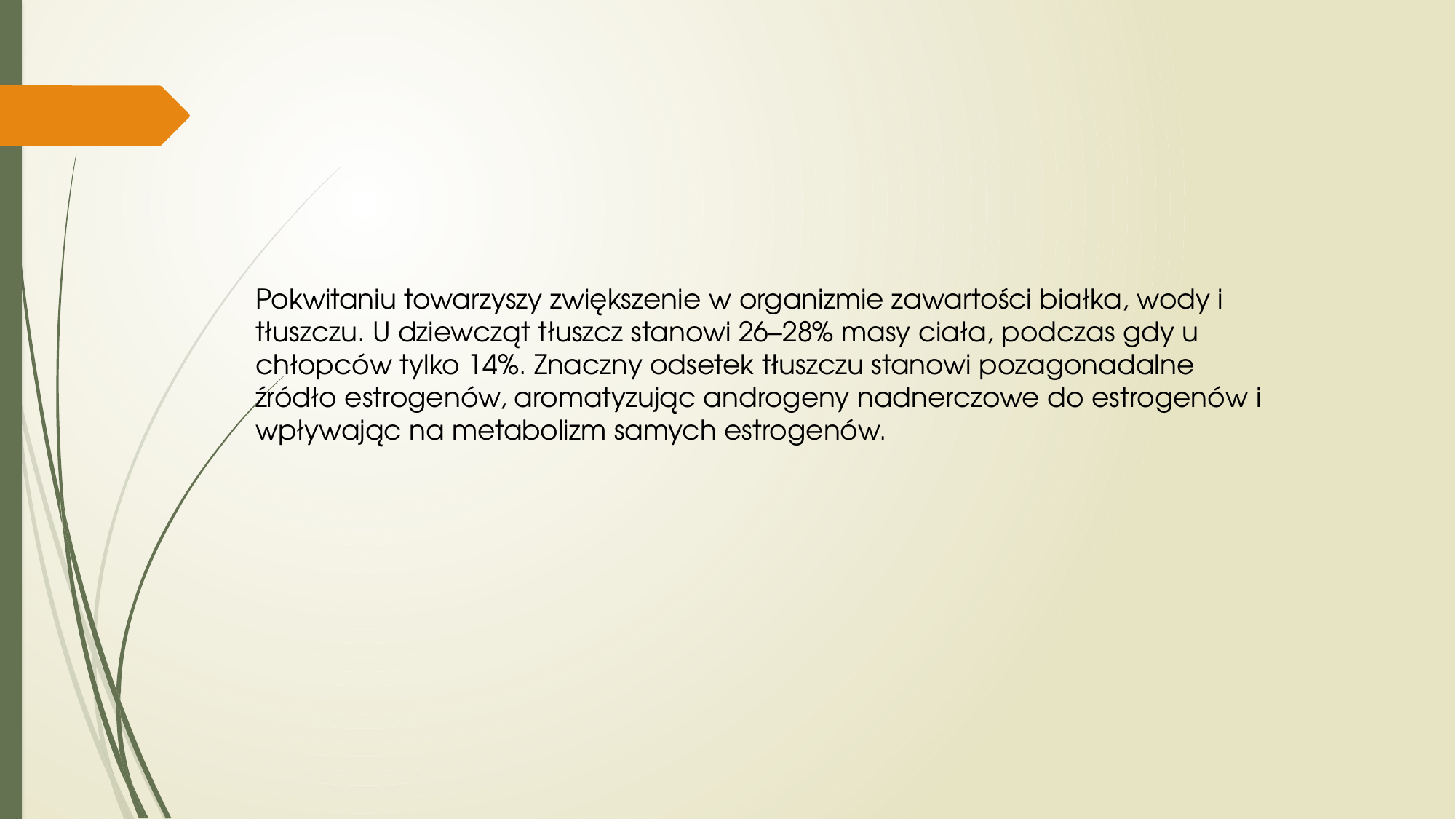

Pokwitaniu towarzyszy zwiększenie w organizmie zawartości białka, wody i tłuszczu. U dziewcząt tłuszcz stanowi 26–28% masy ciała, podczas gdy u chłopców tylko 14%. Znaczny odsetek tłuszczu stanowi pozagonadalne źródło estrogenów, aromatyzując androgeny nadnerczowe do estrogenów i wpływając na metabolizm samych estrogenów.